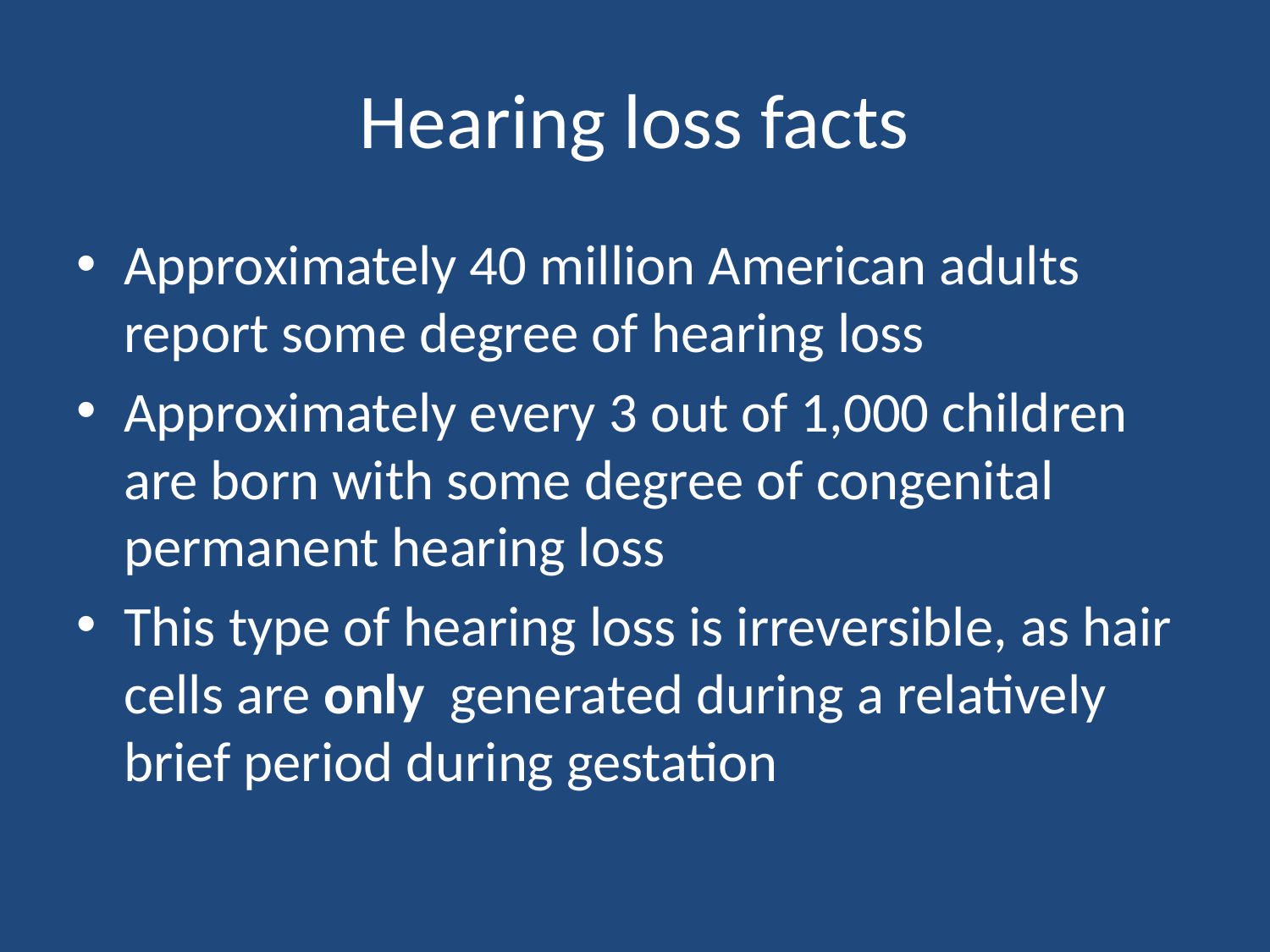

# Hearing loss facts
Approximately 40 million American adults report some degree of hearing loss
Approximately every 3 out of 1,000 children are born with some degree of congenital permanent hearing loss
This type of hearing loss is irreversible, as hair cells are only  generated during a relatively brief period during gestation